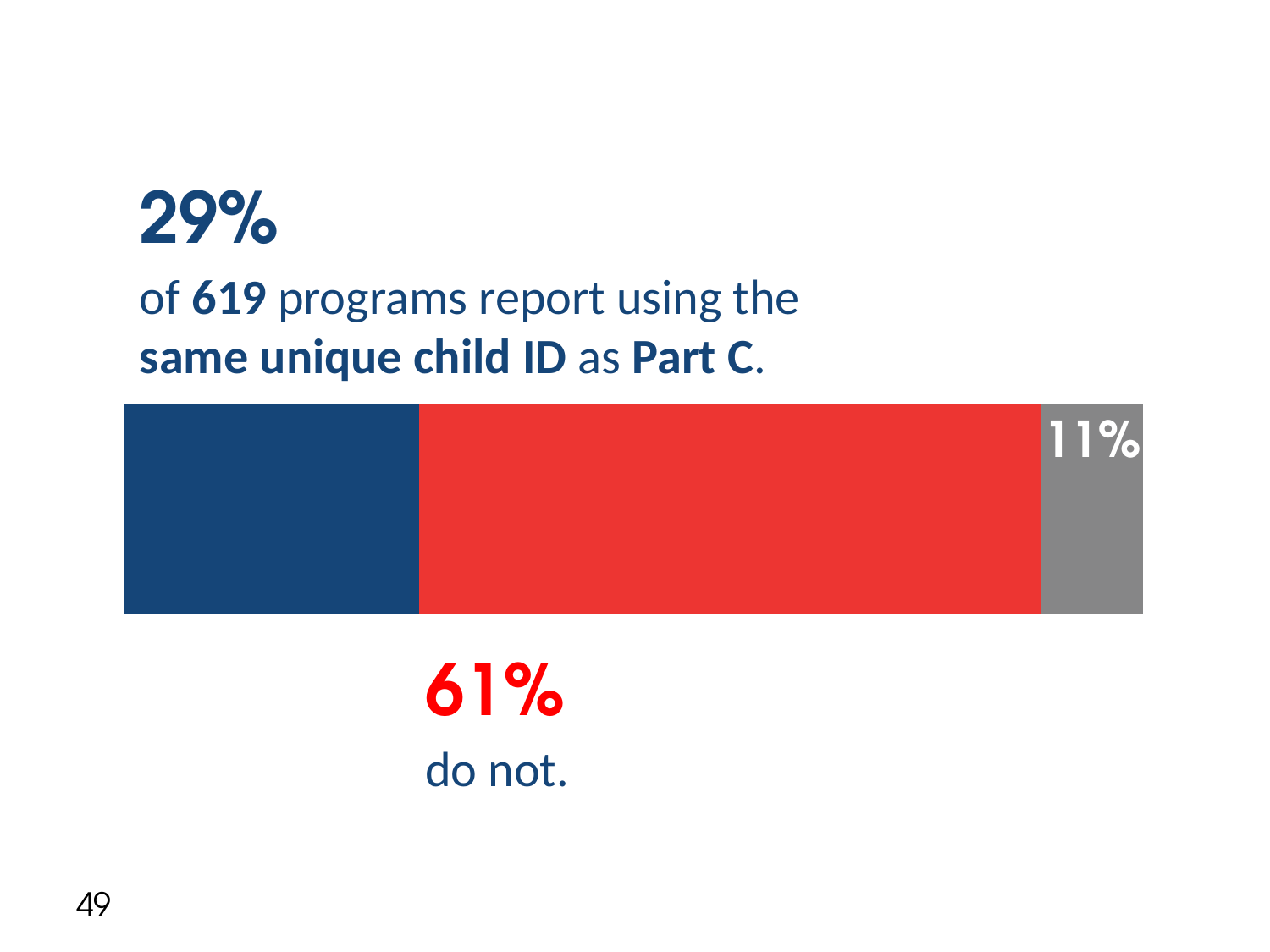

29%

### Chart

| Category | Yes | No | Missing |
|---|---|---|---|
| Category 1 | 0.29 | 0.61 | 0.11 |
of 619 programs report using the same unique child ID as Part C.
11%
61%
do not.
49